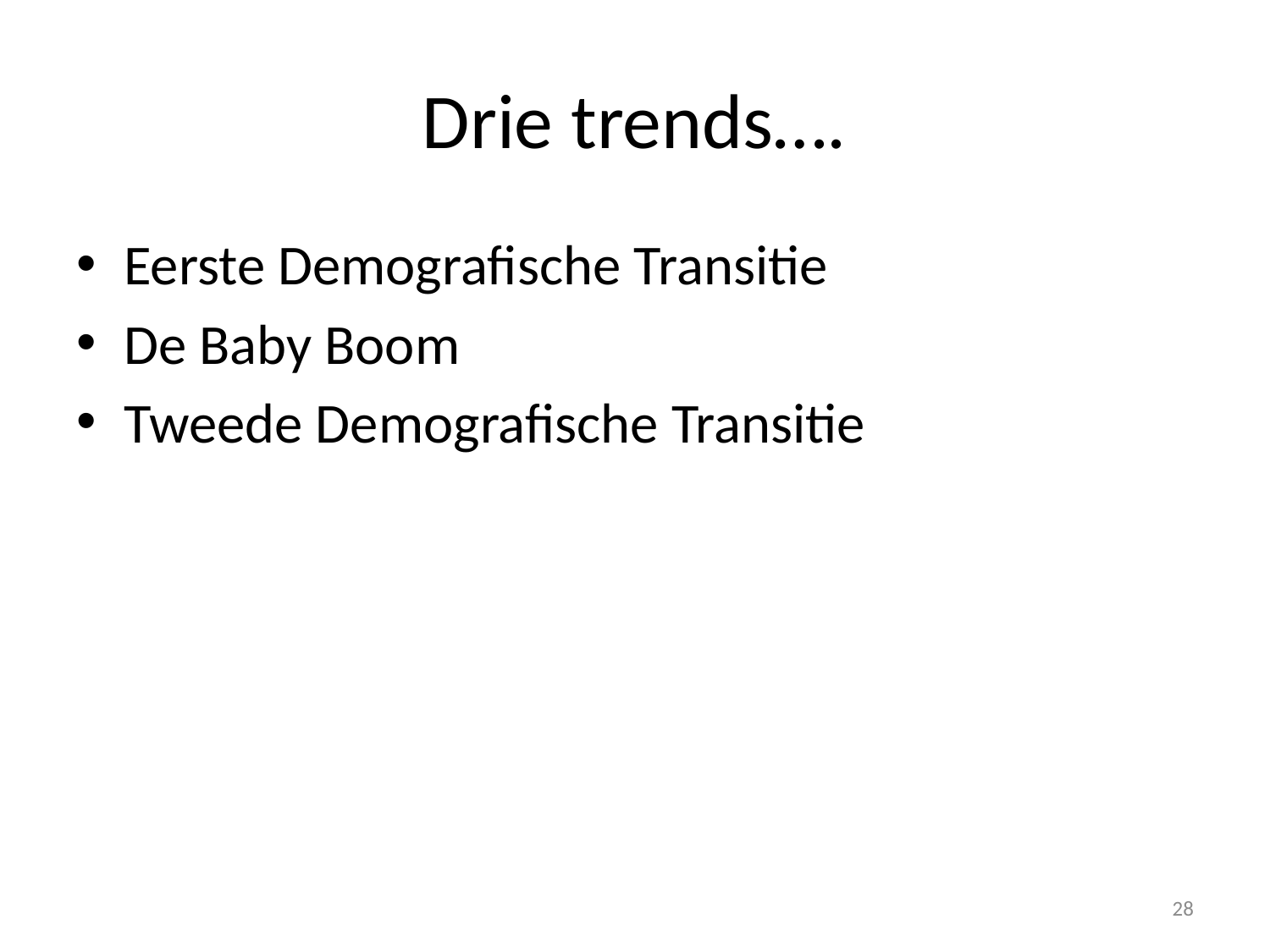

# Drie trends….
Eerste Demografische Transitie
De Baby Boom
Tweede Demografische Transitie
28